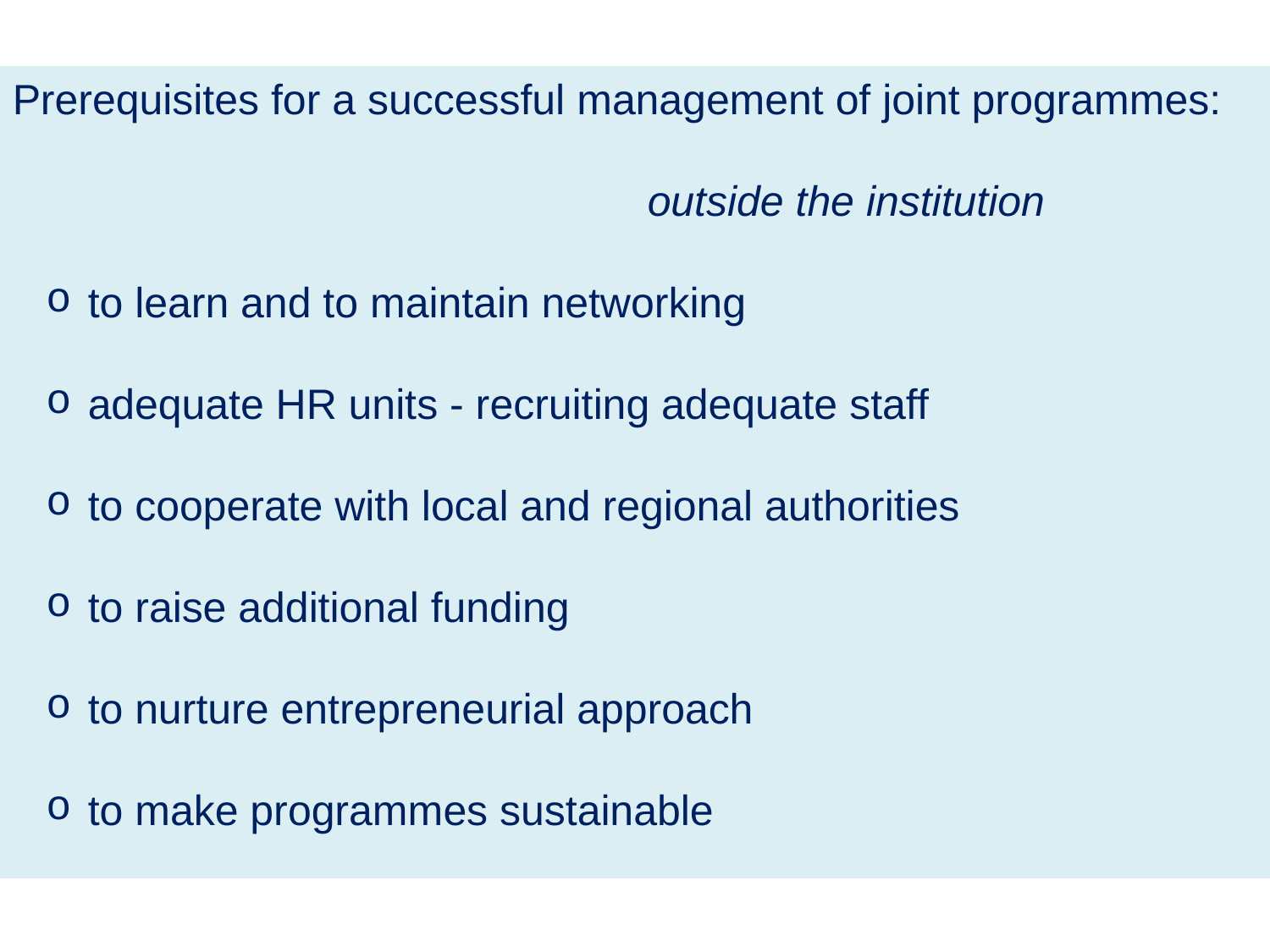

Prerequisites for a successful management of joint programmes:

					outside the institution

 to learn and to maintain networking

 adequate HR units - recruiting adequate staff

 to cooperate with local and regional authorities

 to raise additional funding

 to nurture entrepreneurial approach

 to make programmes sustainable